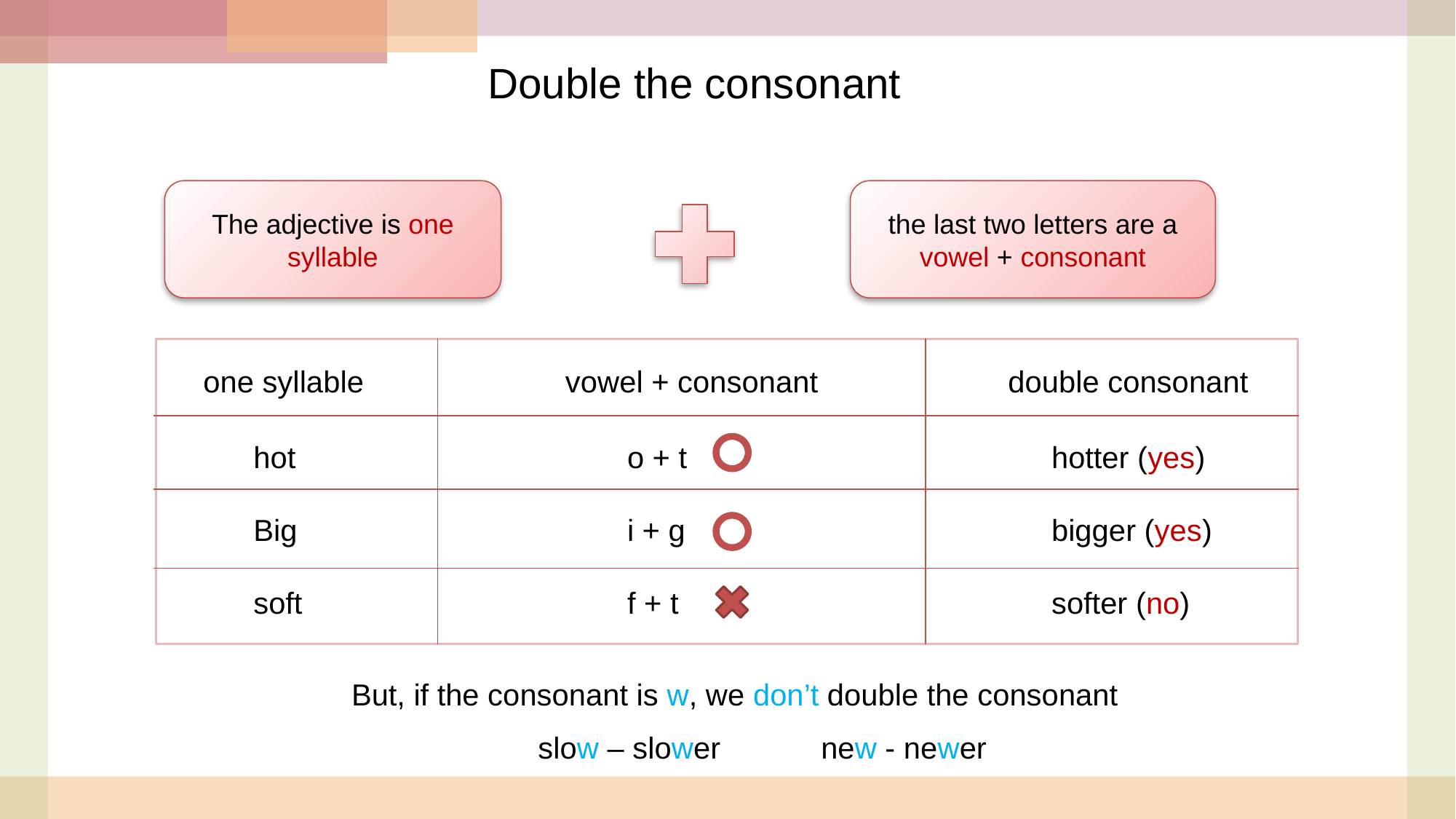

Double the consonant
The adjective is one syllable
the last two letters are a vowel + consonant

one syllable
vowel + consonant
double consonant
hot

Big

soft
o + t

i + g

f + t
hotter (yes)

bigger (yes)

softer (no)

But, if the consonant is w, we don’t double the consonant
slow – slower            new - newer